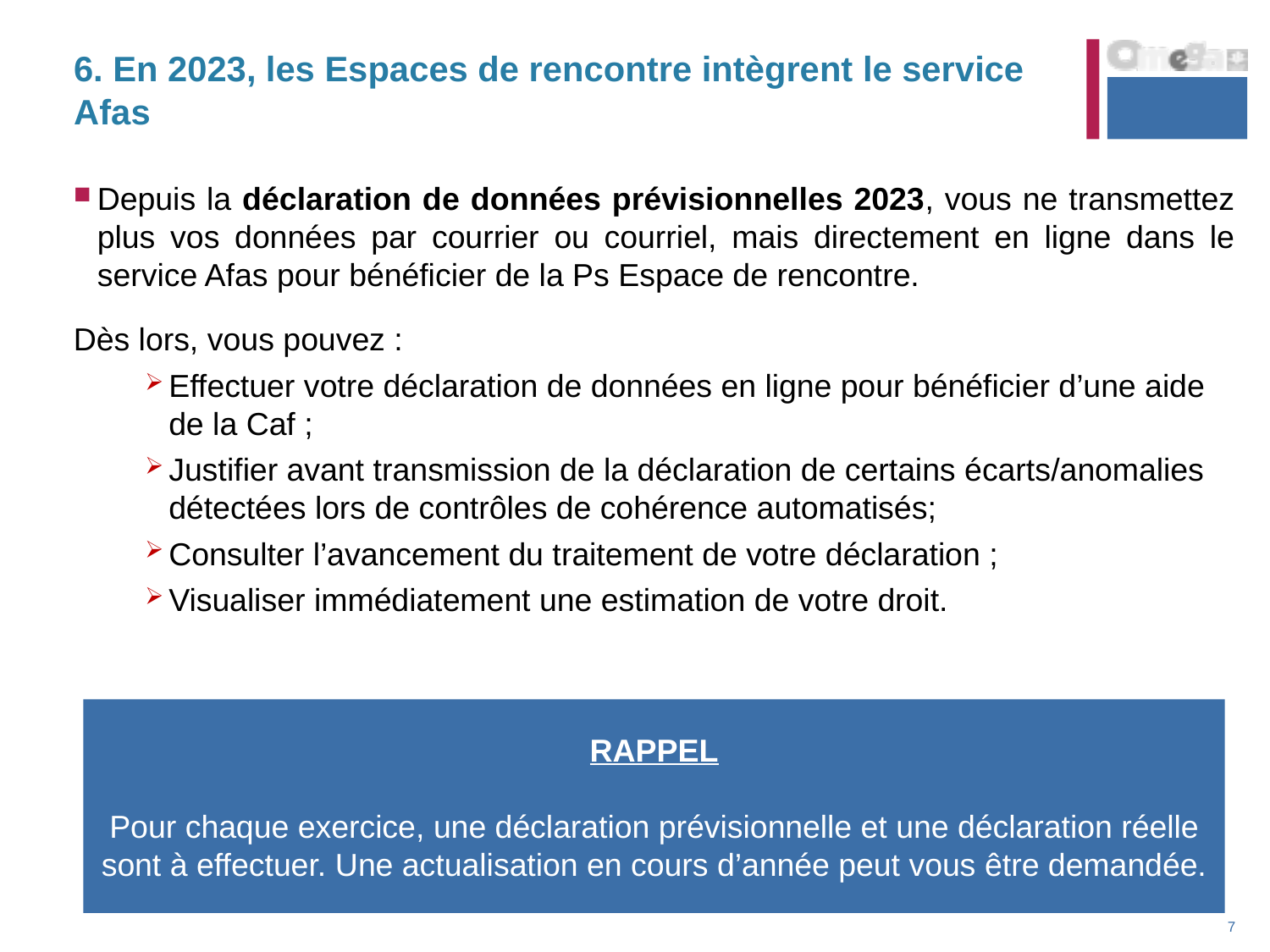

# 6. En 2023, les Espaces de rencontre intègrent le service Afas
Depuis la déclaration de données prévisionnelles 2023, vous ne transmettez plus vos données par courrier ou courriel, mais directement en ligne dans le service Afas pour bénéficier de la Ps Espace de rencontre.
Dès lors, vous pouvez :
Effectuer votre déclaration de données en ligne pour bénéficier d’une aide de la Caf ;
Justifier avant transmission de la déclaration de certains écarts/anomalies détectées lors de contrôles de cohérence automatisés;
Consulter l’avancement du traitement de votre déclaration ;
Visualiser immédiatement une estimation de votre droit.

RAPPEL

Pour chaque exercice, une déclaration prévisionnelle et une déclaration réelle sont à effectuer. Une actualisation en cours d’année peut vous être demandée.
7